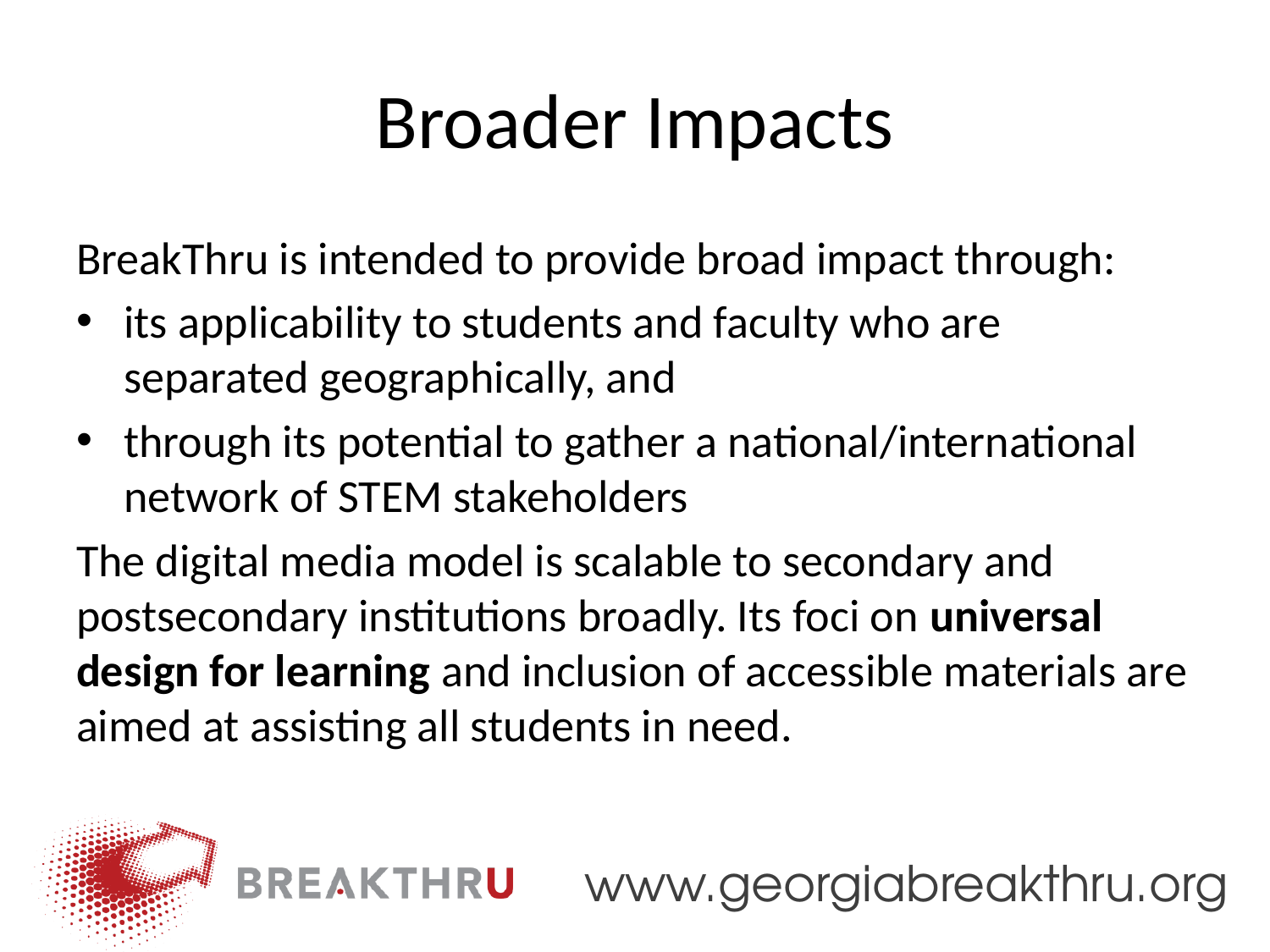

# Broader Impacts
BreakThru is intended to provide broad impact through:
its applicability to students and faculty who are separated geographically, and
through its potential to gather a national/international network of STEM stakeholders
The digital media model is scalable to secondary and postsecondary institutions broadly. Its foci on universal design for learning and inclusion of accessible materials are aimed at assisting all students in need.
www.georgiabreakthru.org